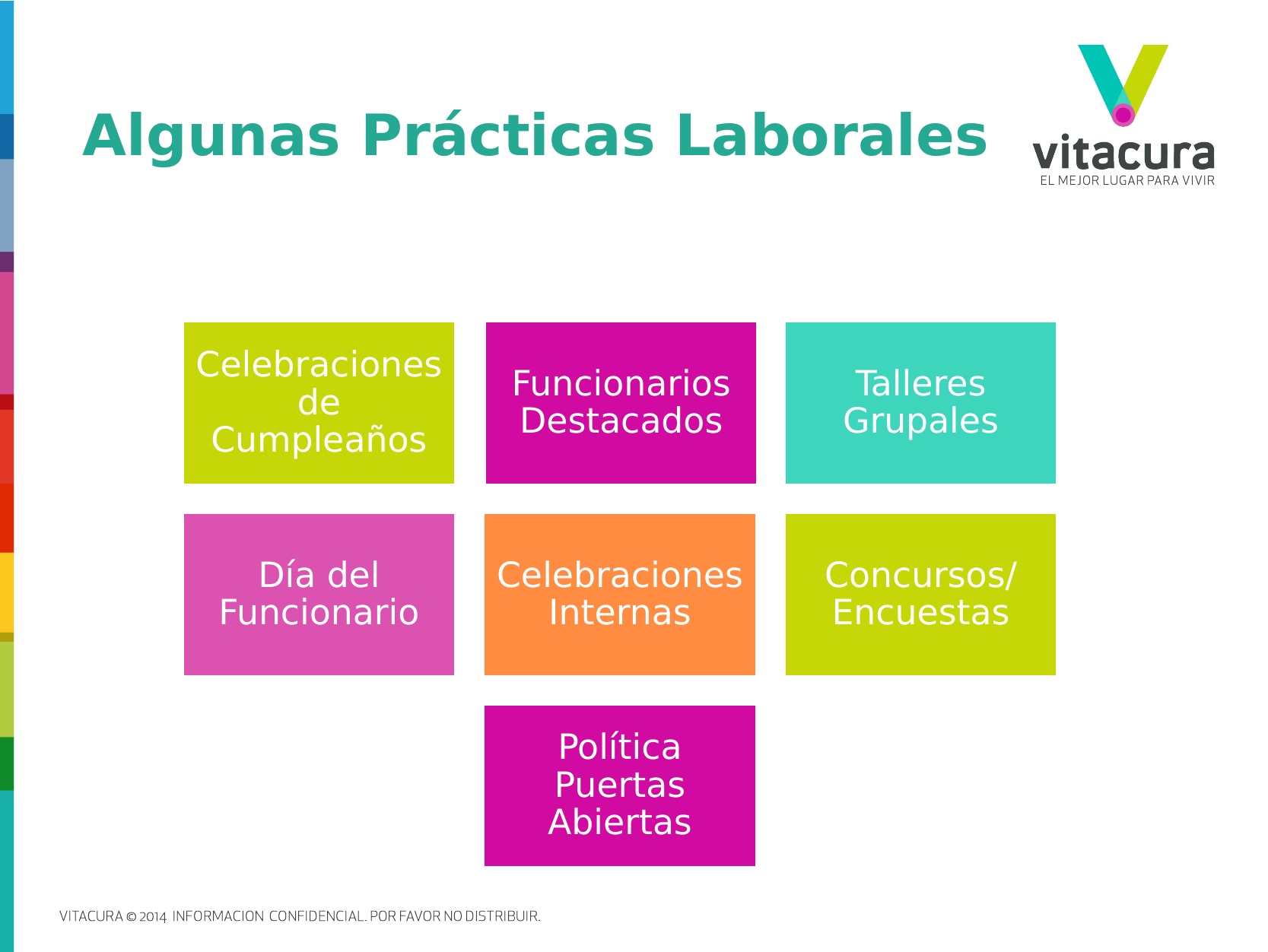

Algunas Prácticas Laborales
Celebraciones de Cumpleaños
Funcionarios Destacados
Talleres Grupales
Día del Funcionario
Celebraciones Internas
Concursos/ Encuestas
Política Puertas Abiertas